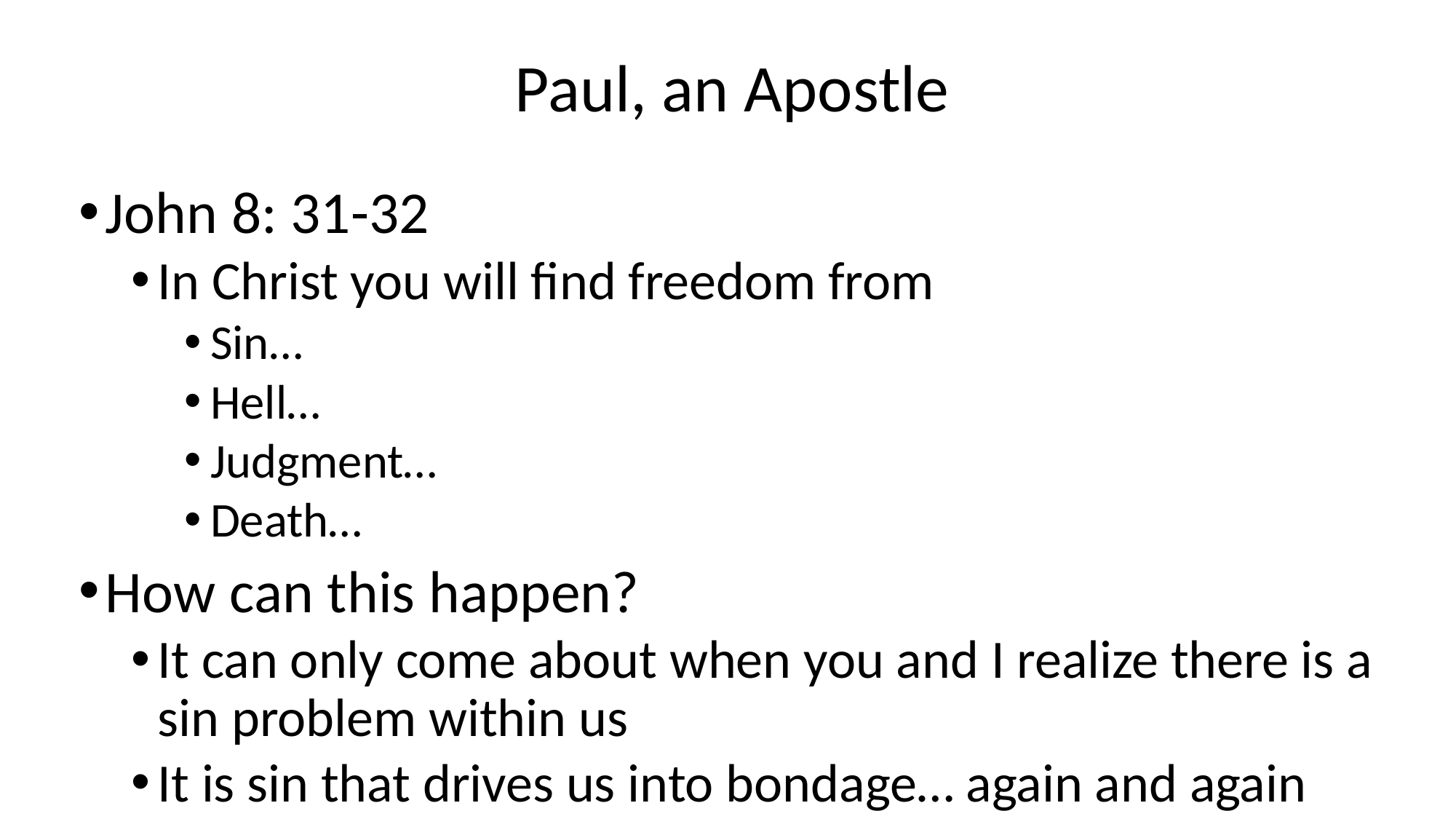

# Paul, an Apostle
John 8: 31-32
In Christ you will find freedom from
Sin…
Hell…
Judgment…
Death…
How can this happen?
It can only come about when you and I realize there is a sin problem within us
It is sin that drives us into bondage… again and again